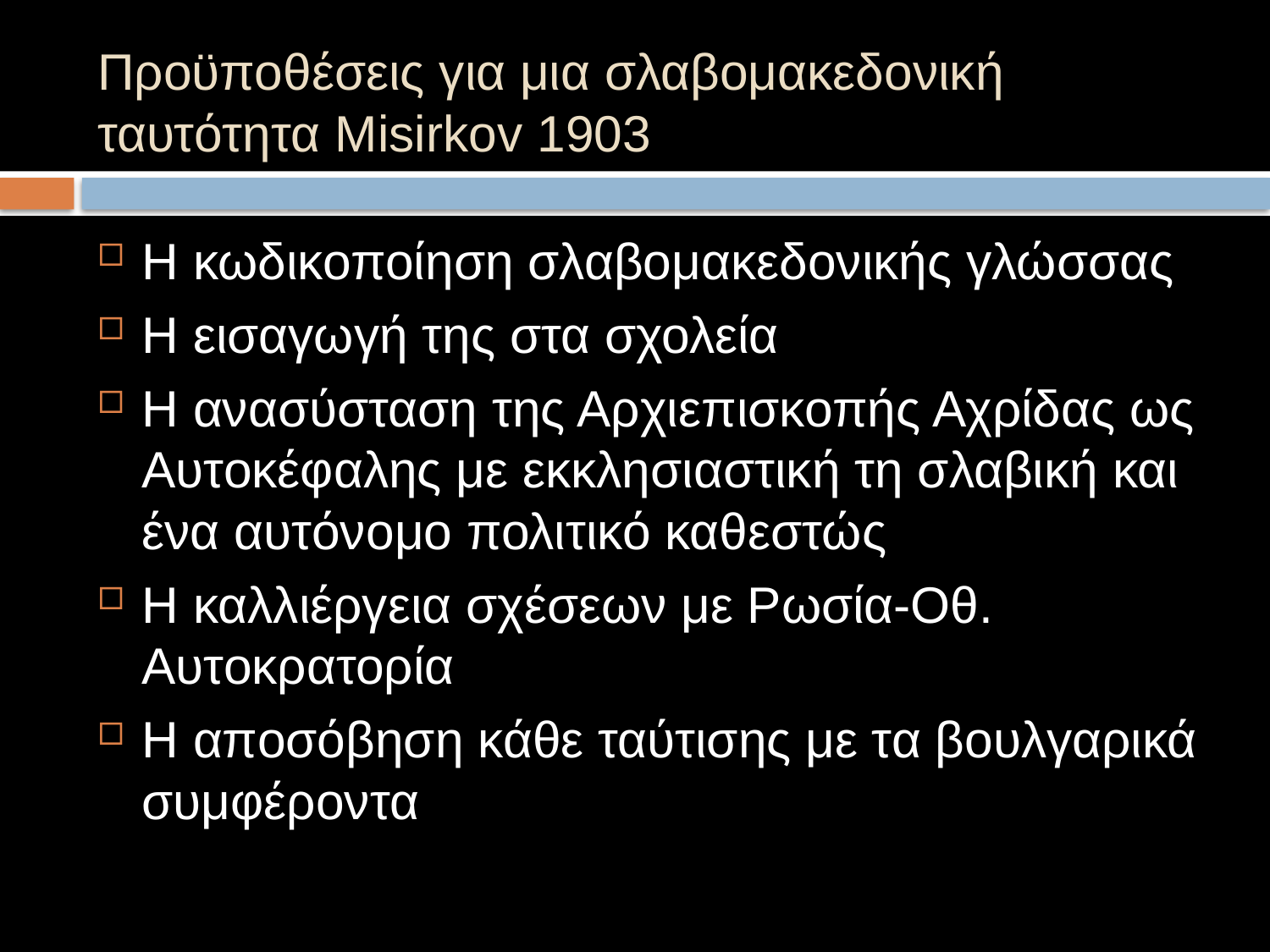

# Προϋποθέσεις για μια σλαβομακεδονική ταυτότητα Misirkov 1903
Η κωδικοποίηση σλαβομακεδονικής γλώσσας
Η εισαγωγή της στα σχολεία
Η ανασύσταση της Αρχιεπισκοπής Αχρίδας ως Αυτοκέφαλης με εκκλησιαστική τη σλαβική και ένα αυτόνομο πολιτικό καθεστώς
Η καλλιέργεια σχέσεων με Ρωσία-Οθ. Αυτοκρατορία
Η αποσόβηση κάθε ταύτισης με τα βουλγαρικά συμφέροντα